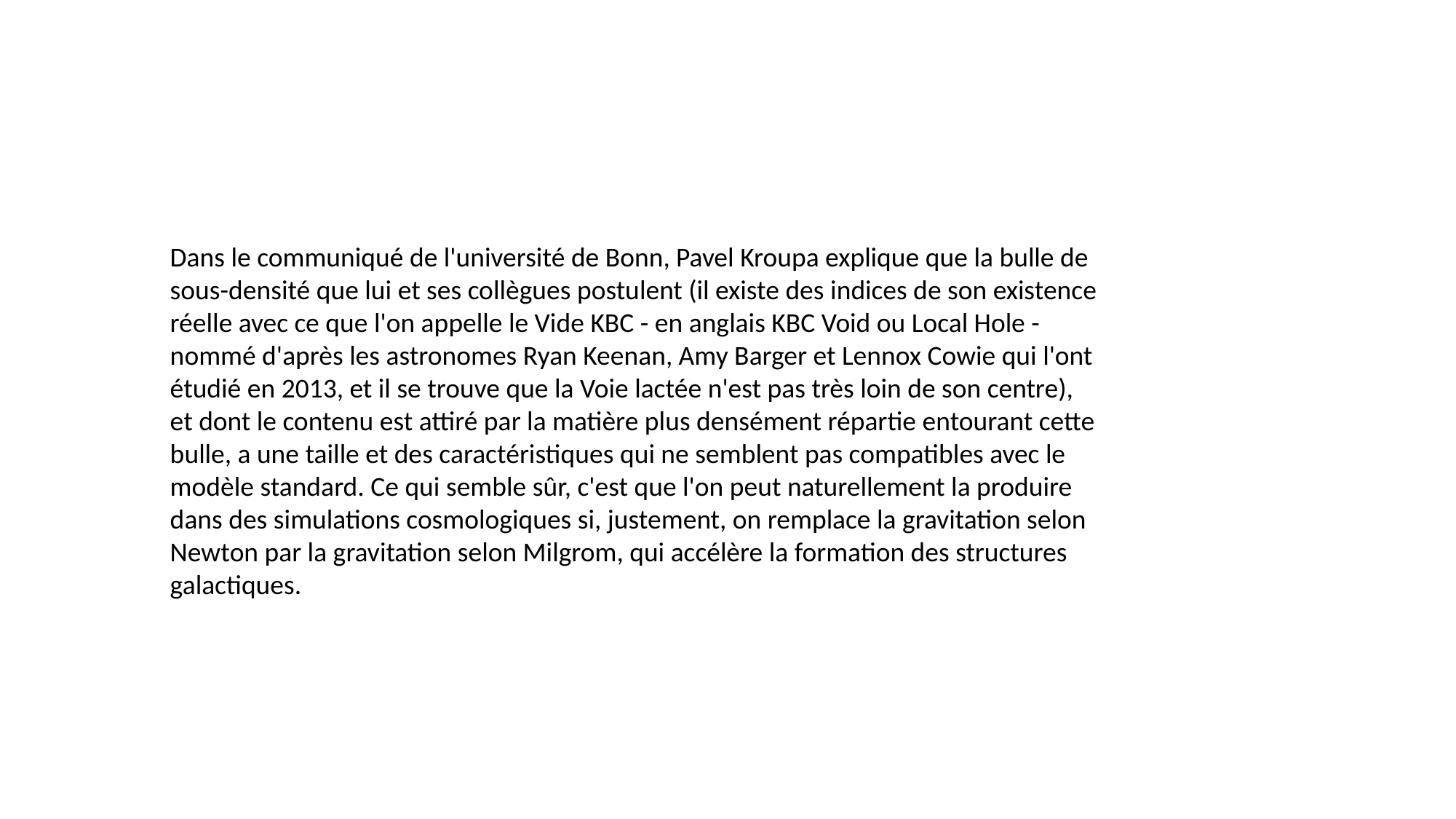

#

Dans le communiqué de l'université de Bonn, Pavel Kroupa explique que la bulle de sous-densité que lui et ses collègues postulent (il existe des indices de son existence réelle avec ce que l'on appelle le Vide KBC - en anglais KBC Void ou Local Hole - nommé d'après les astronomes Ryan Keenan, Amy Barger et Lennox Cowie qui l'ont étudié en 2013, et il se trouve que la Voie lactée n'est pas très loin de son centre), et dont le contenu est attiré par la matière plus densément répartie entourant cette bulle, a une taille et des caractéristiques qui ne semblent pas compatibles avec le modèle standard. Ce qui semble sûr, c'est que l'on peut naturellement la produire dans des simulations cosmologiques si, justement, on remplace la gravitation selon Newton par la gravitation selon Milgrom, qui accélère la formation des structures galactiques.